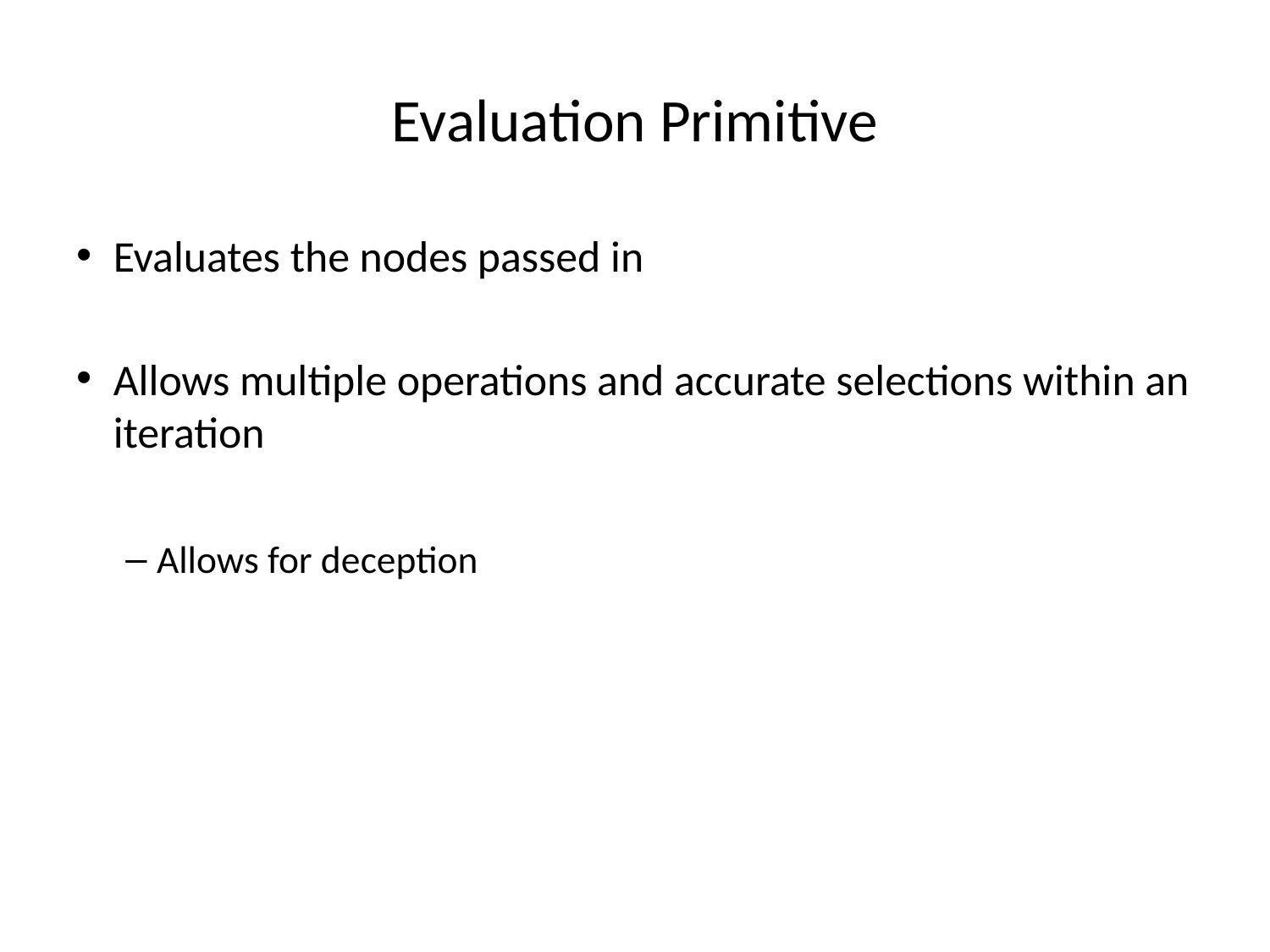

# Evaluation Primitive
Evaluates the nodes passed in

Allows multiple operations and accurate selections within an iteration

Allows for deception